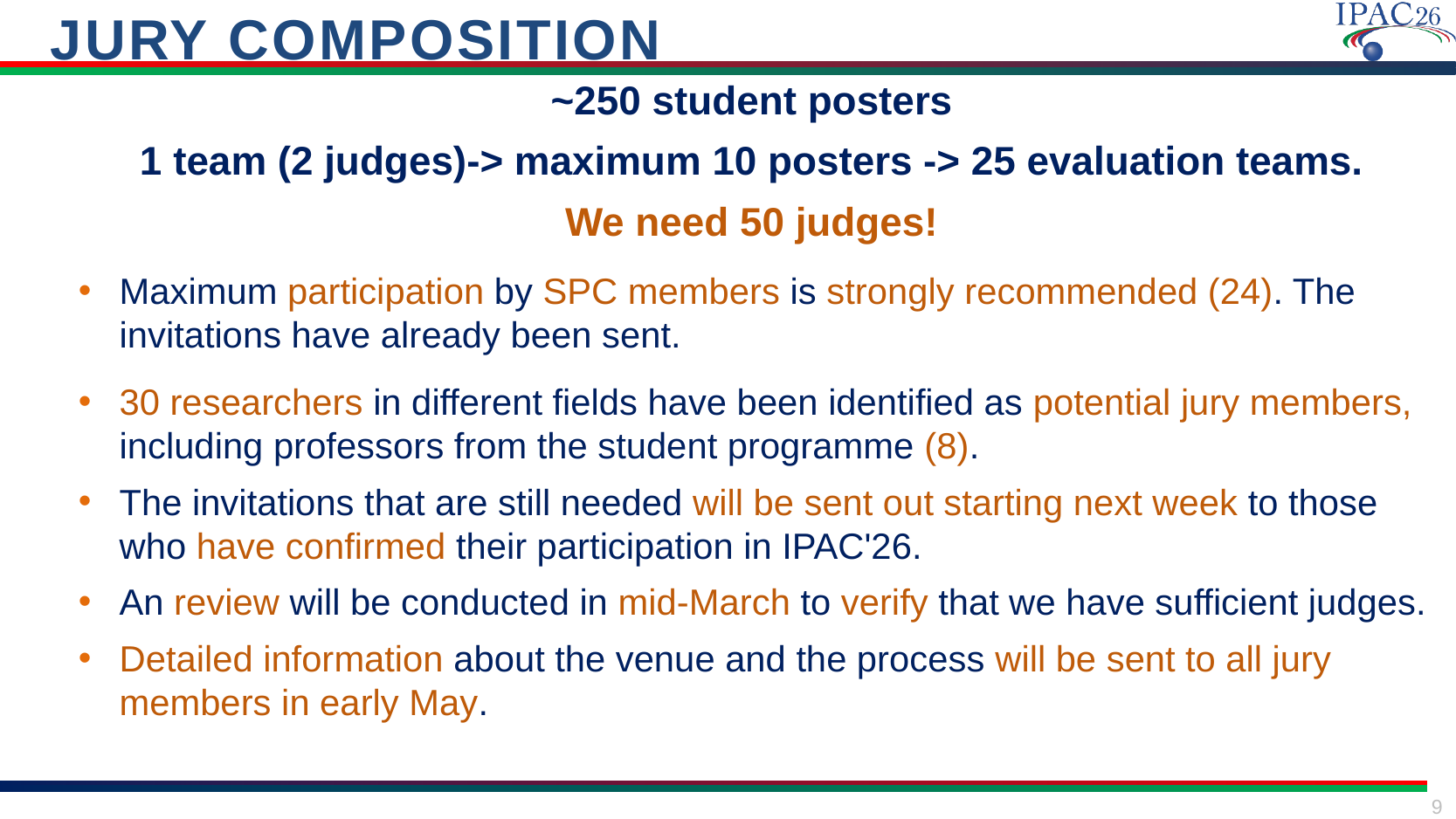

# Jury composition
~250 student posters
1 team (2 judges)-> maximum 10 posters -> 25 evaluation teams.
We need 50 judges!
Maximum participation by SPC members is strongly recommended (24). The invitations have already been sent.
30 researchers in different fields have been identified as potential jury members, including professors from the student programme (8).
The invitations that are still needed will be sent out starting next week to those who have confirmed their participation in IPAC'26.
An review will be conducted in mid-March to verify that we have sufficient judges.
Detailed information about the venue and the process will be sent to all jury members in early May.
9